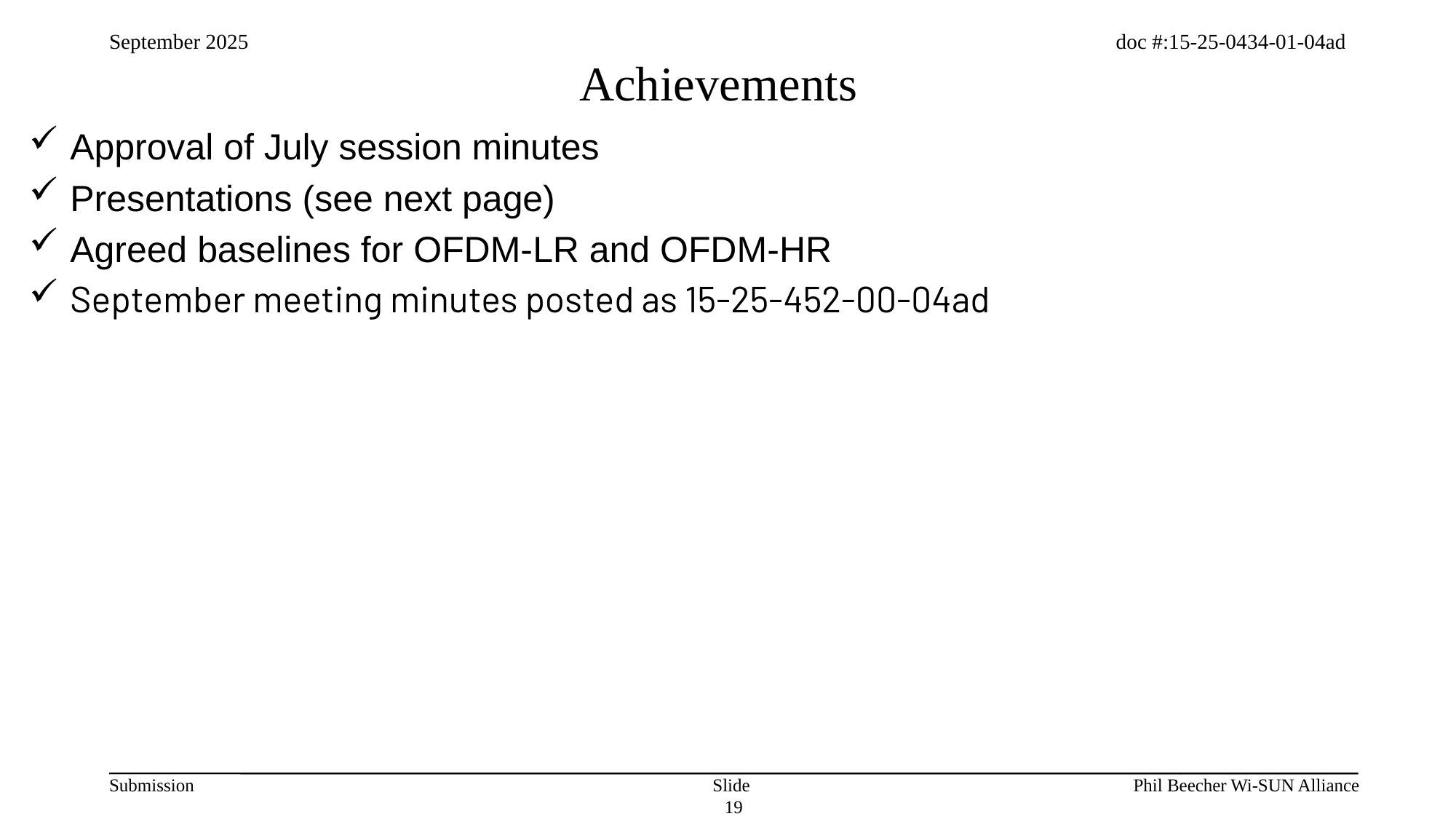

# Achievements
Approval of July session minutes
Presentations (see next page)
Agreed baselines for OFDM-LR and OFDM-HR
September meeting minutes posted as 15-25-452-00-04ad

Slide 19
Phil Beecher Wi-SUN Alliance